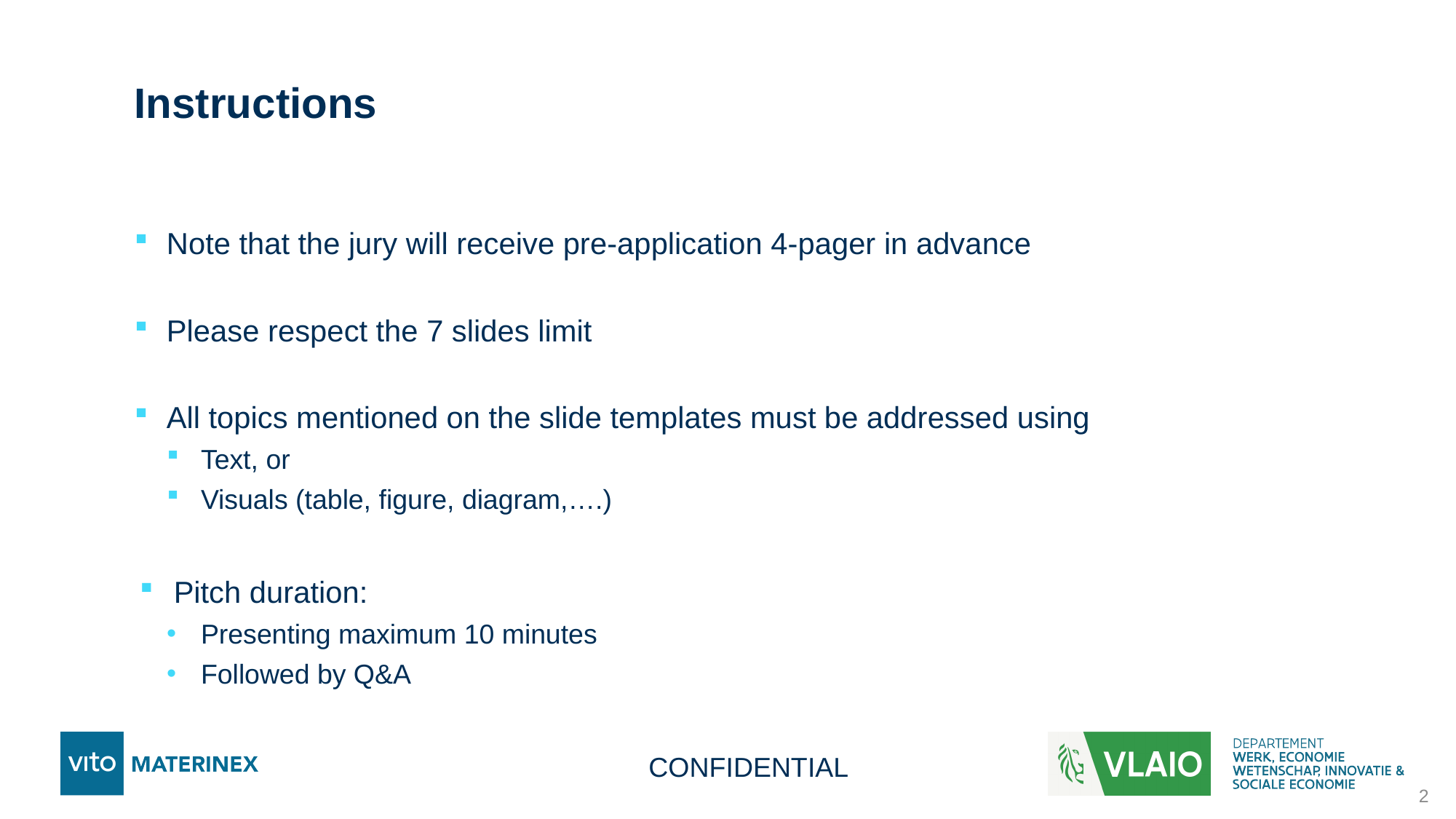

# Instructions

Note that the jury will receive pre-application 4-pager in advance

Please respect the 7 slides limit

All topics mentioned on the slide templates must be addressed using
Text, or
Visuals (table, figure, diagram,….)

Pitch duration:
Presenting maximum 10 minutes
Followed by Q&A